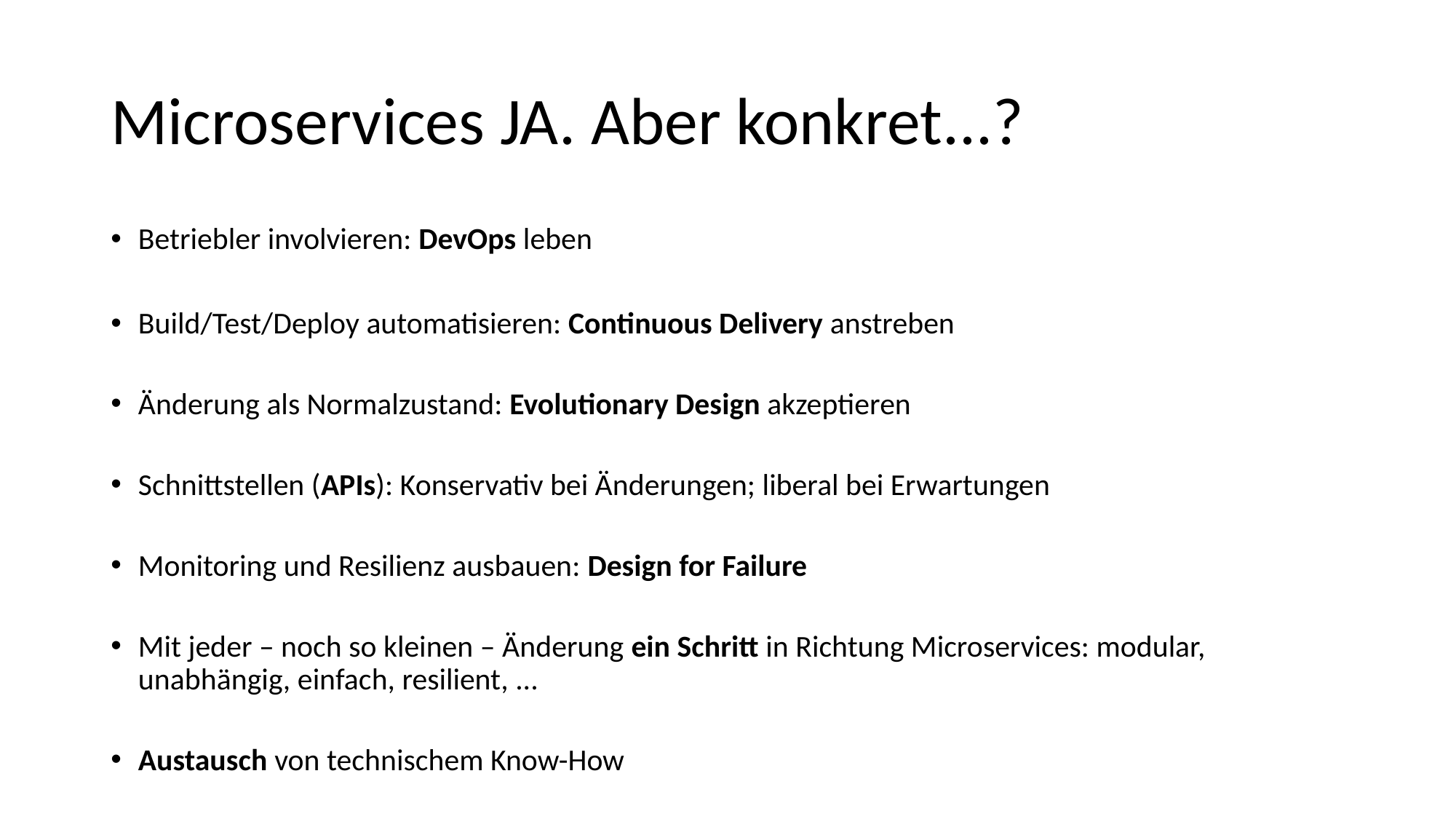

# Microservices JA. Aber konkret...?
Betriebler involvieren: DevOps leben
Build/Test/Deploy automatisieren: Continuous Delivery anstreben
Änderung als Normalzustand: Evolutionary Design akzeptieren
Schnittstellen (APIs): Konservativ bei Änderungen; liberal bei Erwartungen
Monitoring und Resilienz ausbauen: Design for Failure
Mit jeder – noch so kleinen – Änderung ein Schritt in Richtung Microservices: modular, unabhängig, einfach, resilient, ...
Austausch von technischem Know-How